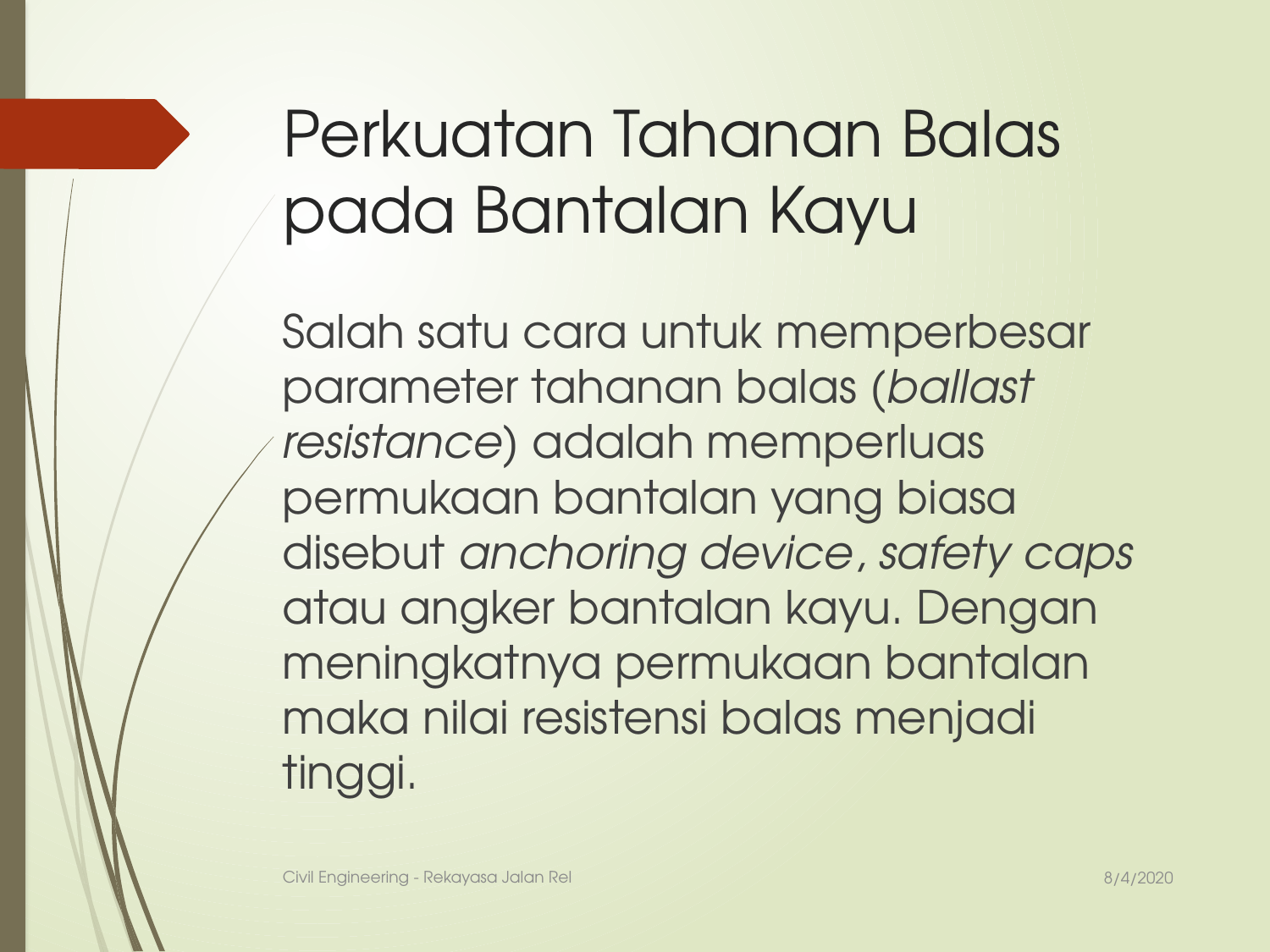

# Perkuatan Tahanan Balas pada Bantalan Kayu
Salah satu cara untuk memperbesar parameter tahanan balas (ballast resistance) adalah memperluas permukaan bantalan yang biasa disebut anchoring device, safety caps atau angker bantalan kayu. Dengan meningkatnya permukaan bantalan maka nilai resistensi balas menjadi tinggi.
8/4/2020
Civil Engineering - Rekayasa Jalan Rel